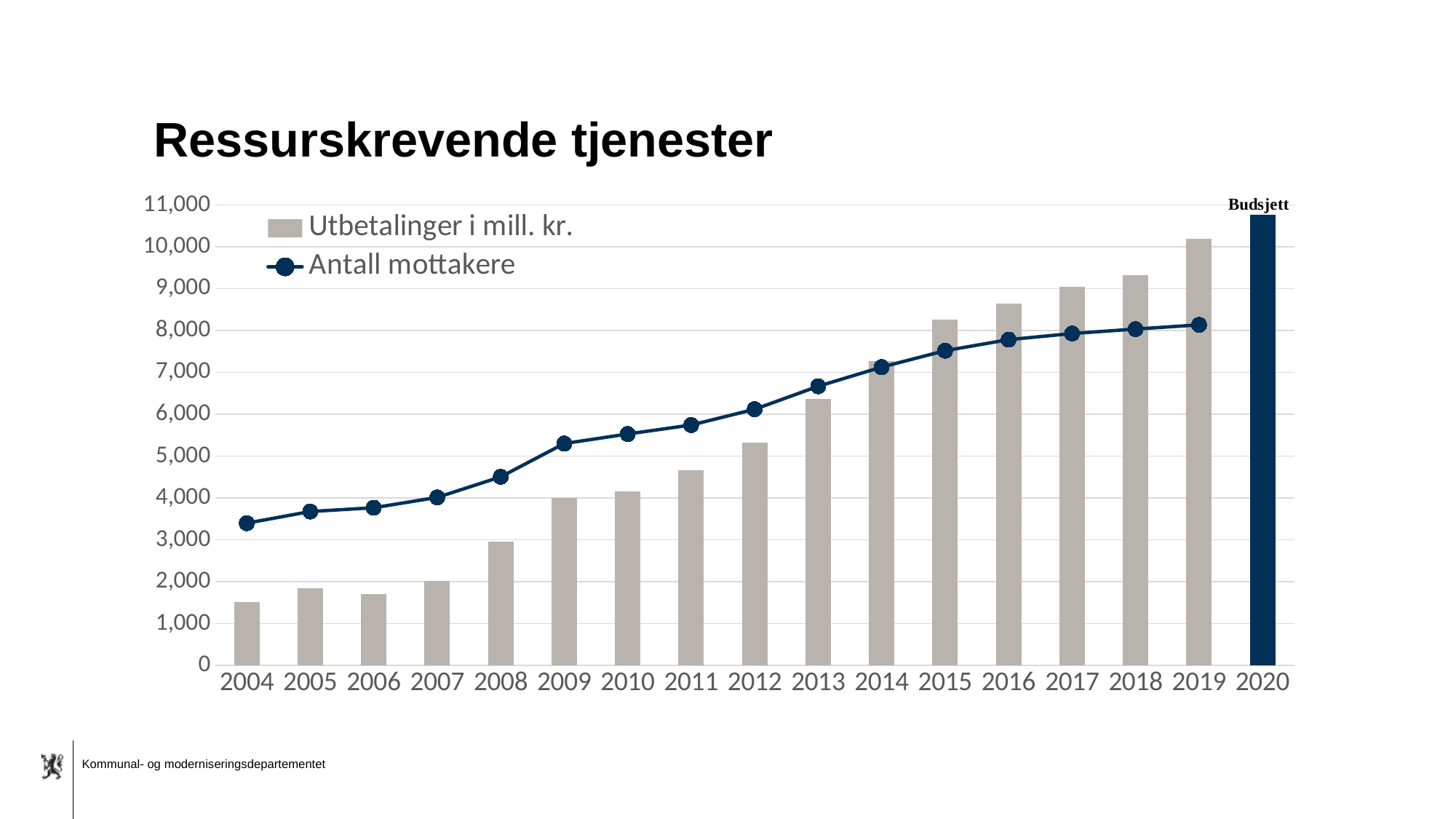

# Ressurskrevende tjenester

### Chart

| Category | Utbetalinger i mill. kr. | Antall mottakere |
|---|---|---|
| 2004 | 1506.0 | 3398.0 |
| 2005 | 1852.0 | 3676.0 |
| 2006 | 1700.0 | 3766.0 |
| 2007 | 2018.0 | 4013.0 |
| 2008 | 2966.0 | 4505.0 |
| 2009 | 3998.0 | 5299.0 |
| 2010 | 4160.0 | 5527.0 |
| 2011 | 4655.0 | 5742.0 |
| 2012 | 5330.0 | 6118.0 |
| 2013 | 6361.0 | 6667.0 |
| 2014 | 7270.827 | 7125.0 |
| 2015 | 8264.16 | 7517.0 |
| 2016 | 8643.876 | 7781.0 |
| 2017 | 9038.989000000001 | 7927.0 |
| 2018 | 9325.606 | 8033.0 |
| 2019 | 10188.647 | 8135.0 |
| 2020 | 10768.0 | None |